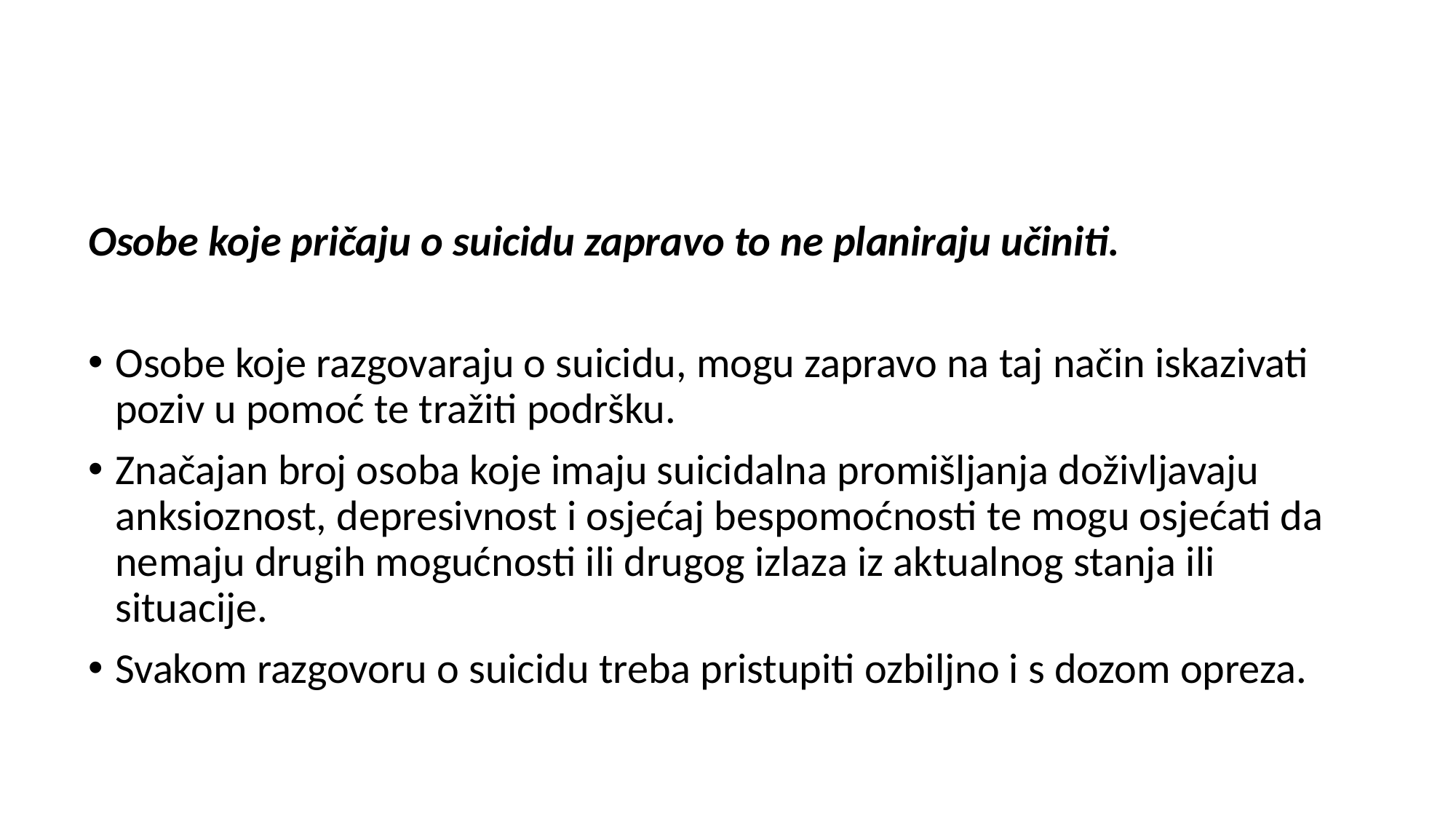

Osobe koje pričaju o suicidu zapravo to ne planiraju učiniti.

Osobe koje razgovaraju o suicidu, mogu zapravo na taj način iskazivati poziv u pomoć te tražiti podršku.
Značajan broj osoba koje imaju suicidalna promišljanja doživljavaju anksioznost, depresivnost i osjećaj bespomoćnosti te mogu osjećati da nemaju drugih mogućnosti ili drugog izlaza iz aktualnog stanja ili situacije.
Svakom razgovoru o suicidu treba pristupiti ozbiljno i s dozom opreza.